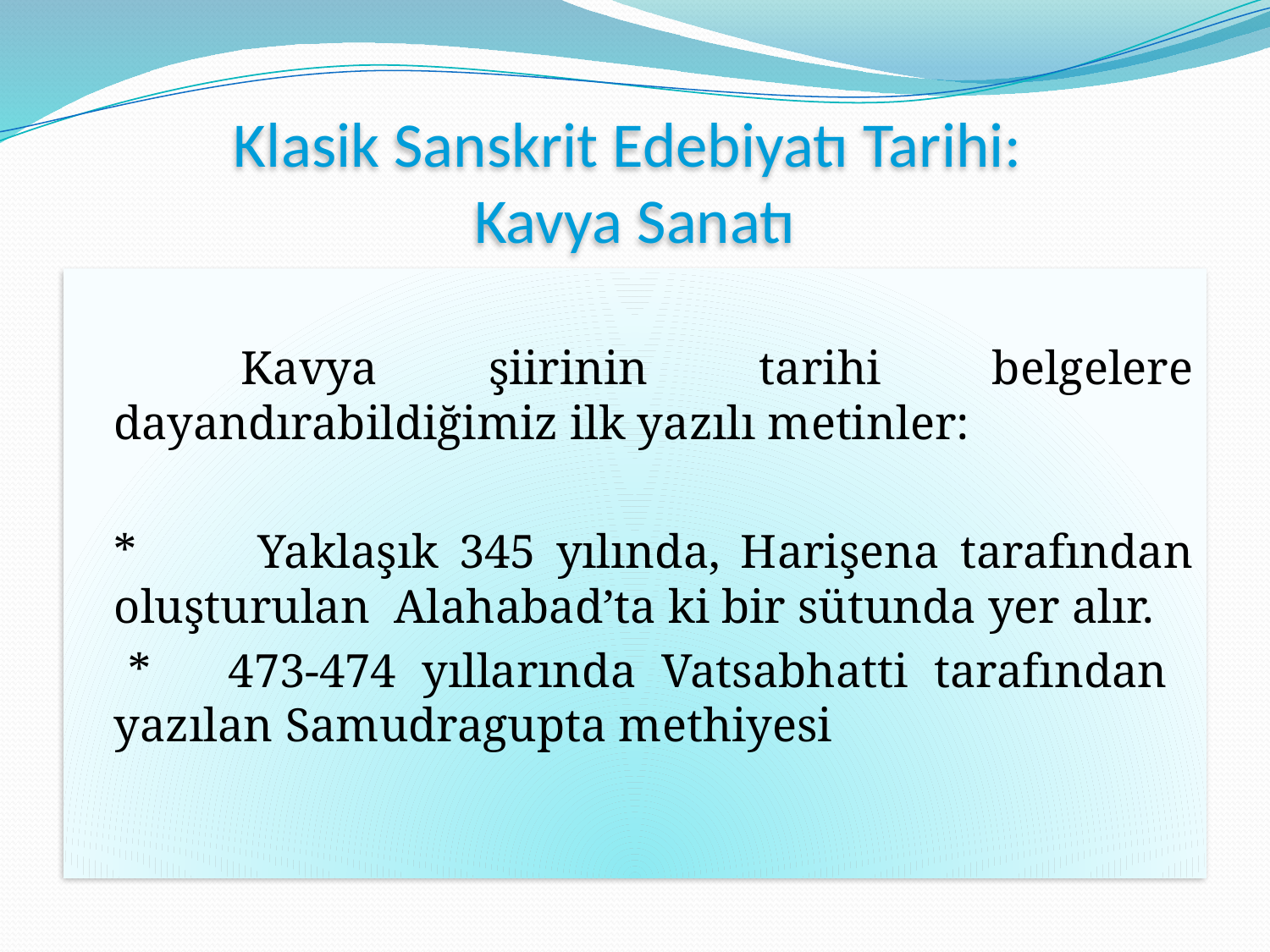

# Klasik Sanskrit Edebiyatı Tarihi: Kavya Sanatı

		Kavya şiirinin tarihi belgelere dayandırabildiğimiz ilk yazılı metinler:

	*  	Yaklaşık 345 yılında, Harişena tarafından oluşturulan  Alahabad’ta ki bir sütunda yer alır.
 	*   473-474 yıllarında Vatsabhatti tarafından  yazılan Samudragupta methiyesi